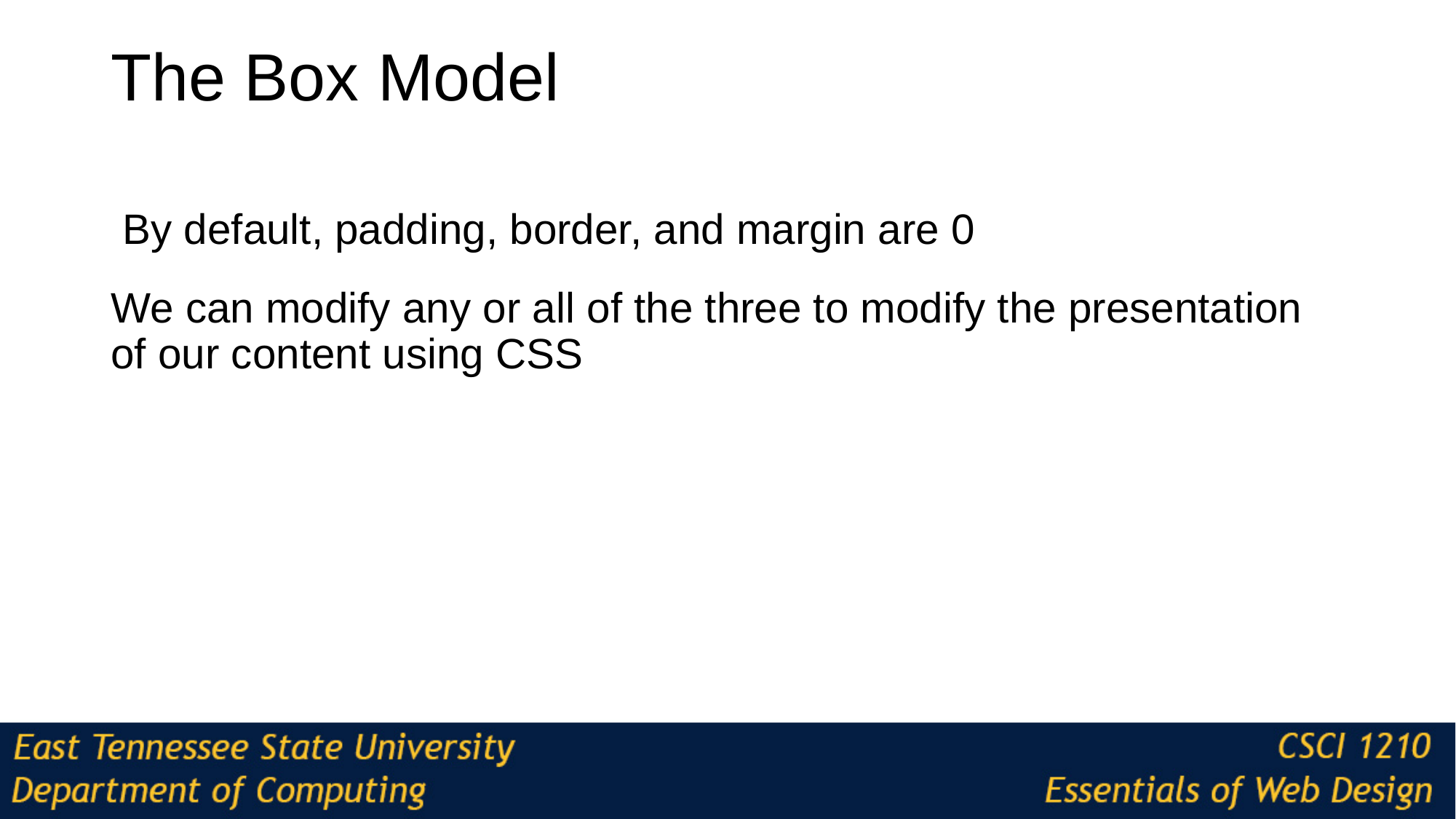

# The Box Model
 By default, padding, border, and margin are 0
We can modify any or all of the three to modify the presentation of our content using CSS